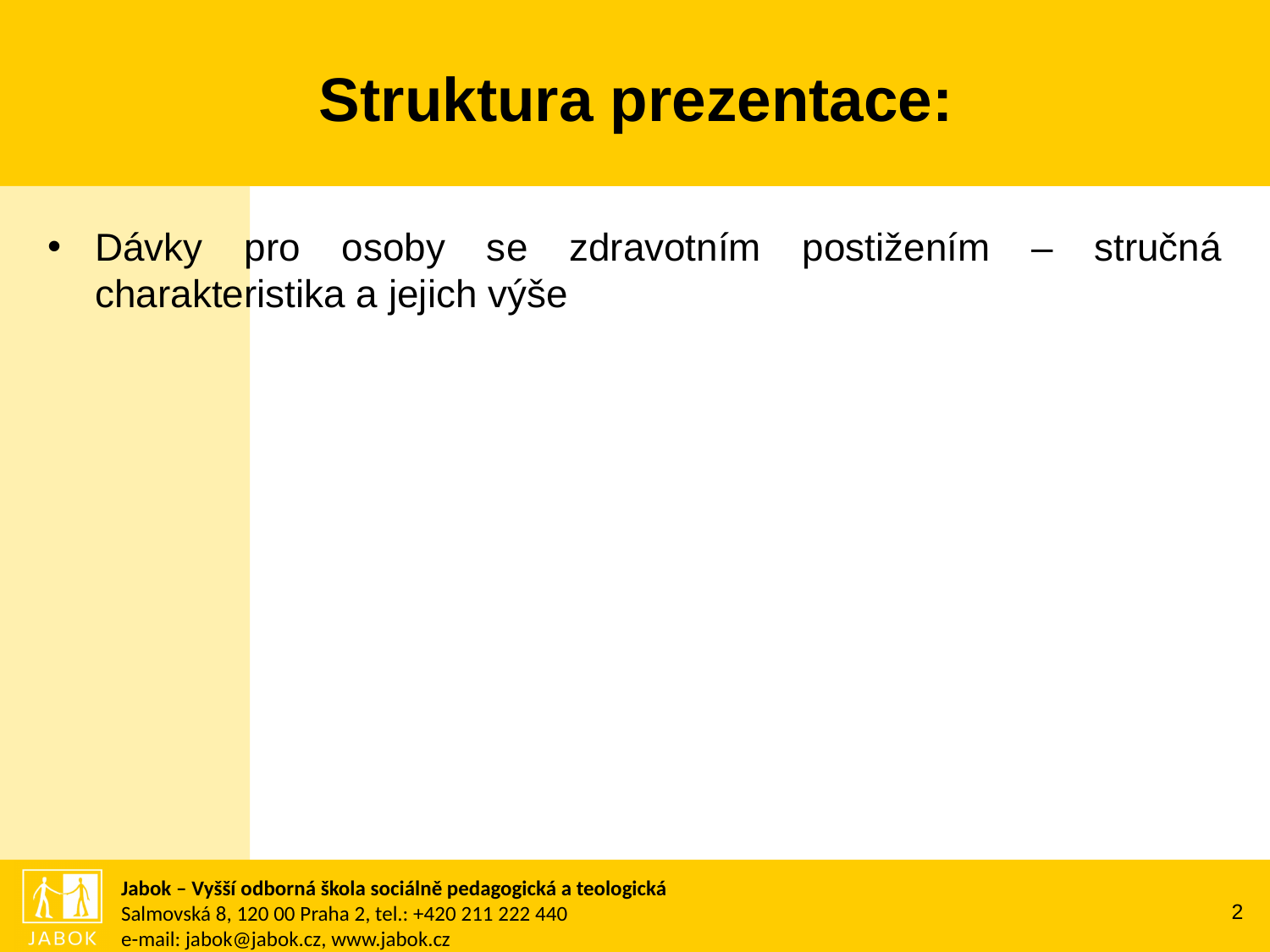

# Struktura prezentace:
Dávky pro osoby se zdravotním postižením – stručná charakteristika a jejich výše